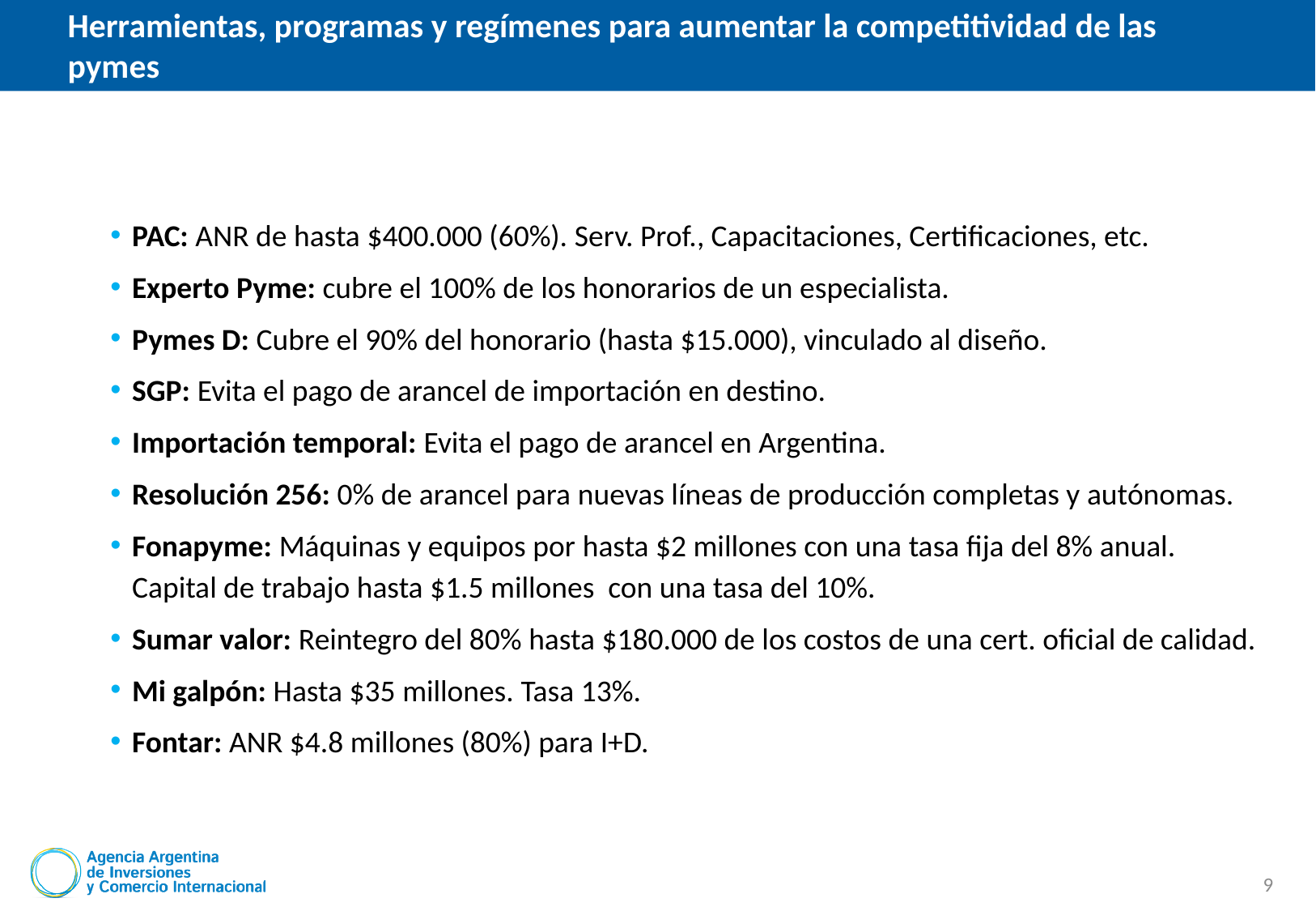

Herramientas, programas y regímenes para aumentar la competitividad de las pymes
PAC: ANR de hasta $400.000 (60%). Serv. Prof., Capacitaciones, Certificaciones, etc.
Experto Pyme: cubre el 100% de los honorarios de un especialista.
Pymes D: Cubre el 90% del honorario (hasta $15.000), vinculado al diseño.
SGP: Evita el pago de arancel de importación en destino.
Importación temporal: Evita el pago de arancel en Argentina.
Resolución 256: 0% de arancel para nuevas líneas de producción completas y autónomas.
Fonapyme: Máquinas y equipos por hasta $2 millones con una tasa fija del 8% anual. Capital de trabajo hasta $1.5 millones  con una tasa del 10%.
Sumar valor: Reintegro del 80% hasta $180.000 de los costos de una cert. oficial de calidad.
Mi galpón: Hasta $35 millones. Tasa 13%.
Fontar: ANR $4.8 millones (80%) para I+D.